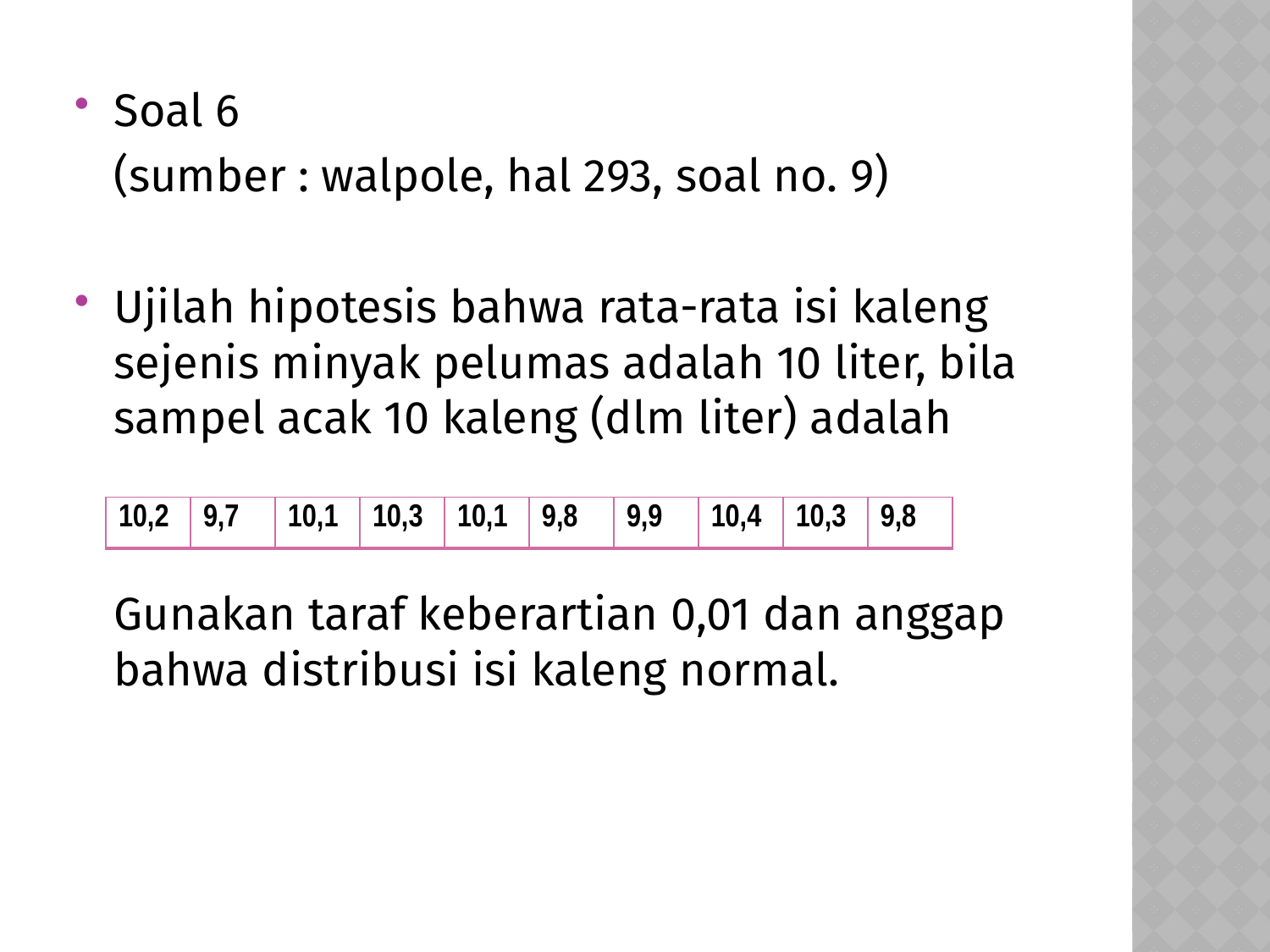

Soal 6
	(sumber : walpole, hal 293, soal no. 9)

Ujilah hipotesis bahwa rata-rata isi kaleng sejenis minyak pelumas adalah 10 liter, bila sampel acak 10 kaleng (dlm liter) adalah

	Gunakan taraf keberartian 0,01 dan anggap bahwa distribusi isi kaleng normal.

| 10,2 | 9,7 | 10,1 | 10,3 | 10,1 | 9,8 | 9,9 | 10,4 | 10,3 | 9,8 |
| --- | --- | --- | --- | --- | --- | --- | --- | --- | --- |